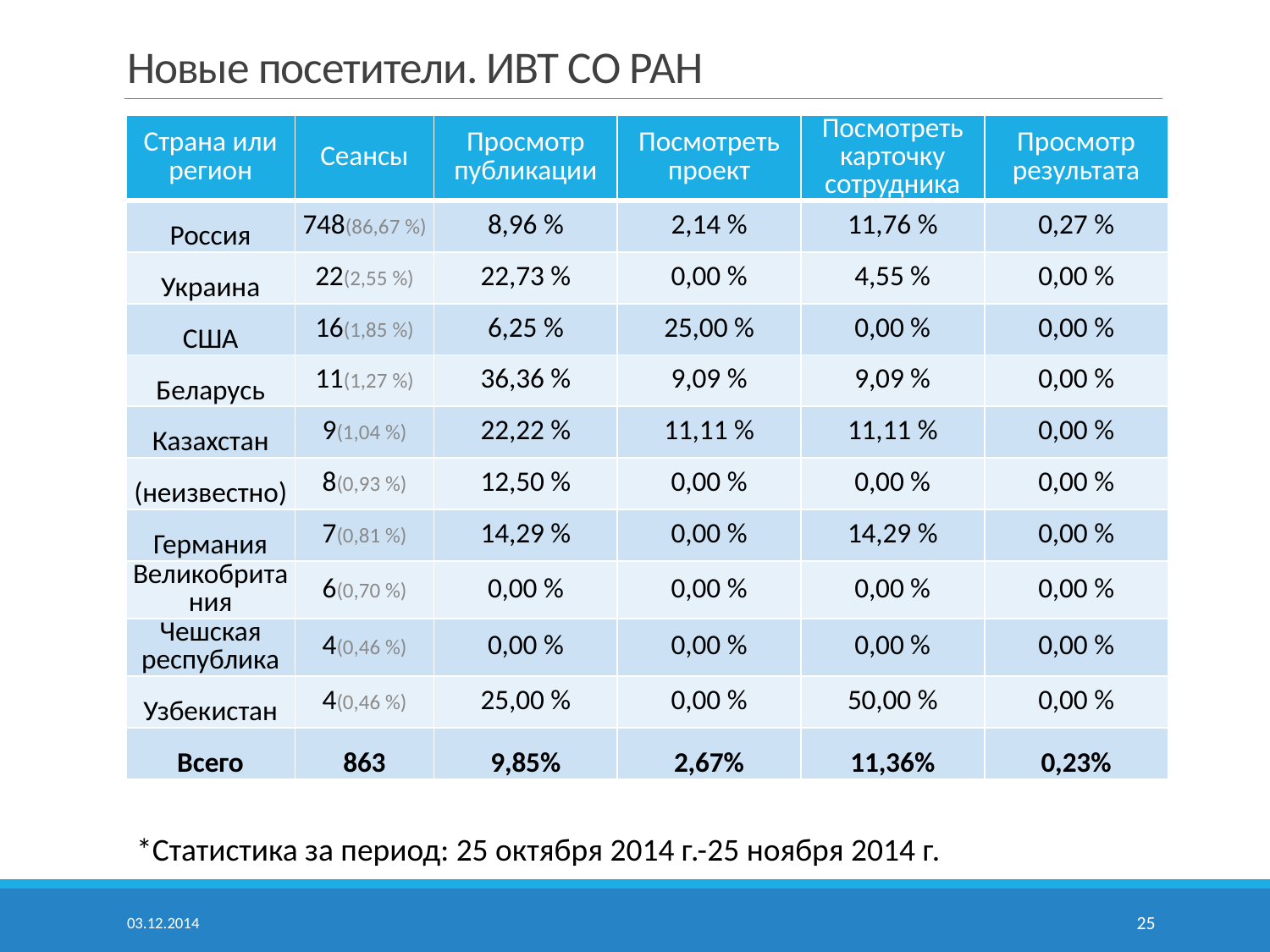

# Новые посетители. ИВТ СО РАН
| Страна или регион | Сеансы | Просмотр публикации | Посмотреть проект | Посмотреть карточку сотрудника | Просмотр результата |
| --- | --- | --- | --- | --- | --- |
| Россия | 748(86,67 %) | 8,96 % | 2,14 % | 11,76 % | 0,27 % |
| Украина | 22(2,55 %) | 22,73 % | 0,00 % | 4,55 % | 0,00 % |
| США | 16(1,85 %) | 6,25 % | 25,00 % | 0,00 % | 0,00 % |
| Беларусь | 11(1,27 %) | 36,36 % | 9,09 % | 9,09 % | 0,00 % |
| Казахстан | 9(1,04 %) | 22,22 % | 11,11 % | 11,11 % | 0,00 % |
| (неизвестно) | 8(0,93 %) | 12,50 % | 0,00 % | 0,00 % | 0,00 % |
| Германия | 7(0,81 %) | 14,29 % | 0,00 % | 14,29 % | 0,00 % |
| Великобритания | 6(0,70 %) | 0,00 % | 0,00 % | 0,00 % | 0,00 % |
| Чешская республика | 4(0,46 %) | 0,00 % | 0,00 % | 0,00 % | 0,00 % |
| Узбекистан | 4(0,46 %) | 25,00 % | 0,00 % | 50,00 % | 0,00 % |
| Всего | 863 | 9,85% | 2,67% | 11,36% | 0,23% |
*Статистика за период: 25 октября 2014 г.-25 ноября 2014 г.
03.12.2014
25